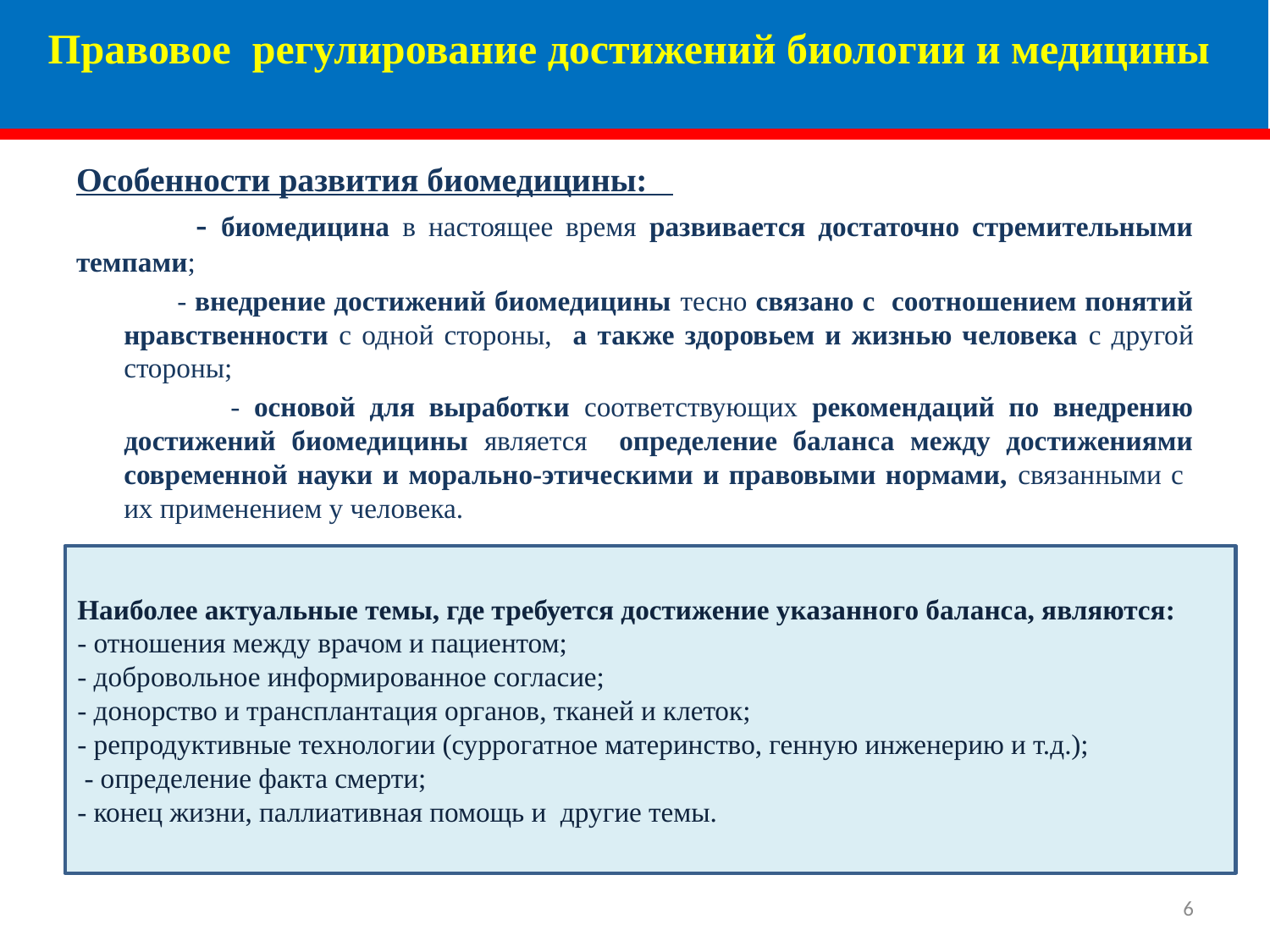

Правовое  регулирование достижений биологии и медицины

Особенности развития биомедицины:
     - биомедицина в настоящее время развивается достаточно стремительными темпами;
            - внедрение достижений биомедицины тесно связано с  соотношением понятий нравственности с одной стороны,  а также здоровьем и жизнью человека с другой стороны;
           - основой для выработки соответствующих рекомендаций по внедрению достижений биомедицины является  определение баланса между достижениями современной науки и морально-этическими и правовыми нормами, связанными с  их применением у человека.
Наиболее актуальные темы, где требуется достижение указанного баланса, являются:
- отношения между врачом и пациентом;
- добровольное информированное согласие;
- донорство и трансплантация органов, тканей и клеток;
- репродуктивные технологии (суррогатное материнство, генную инженерию и т.д.);
 - определение факта смерти;
- конец жизни, паллиативная помощь и  другие темы.
6